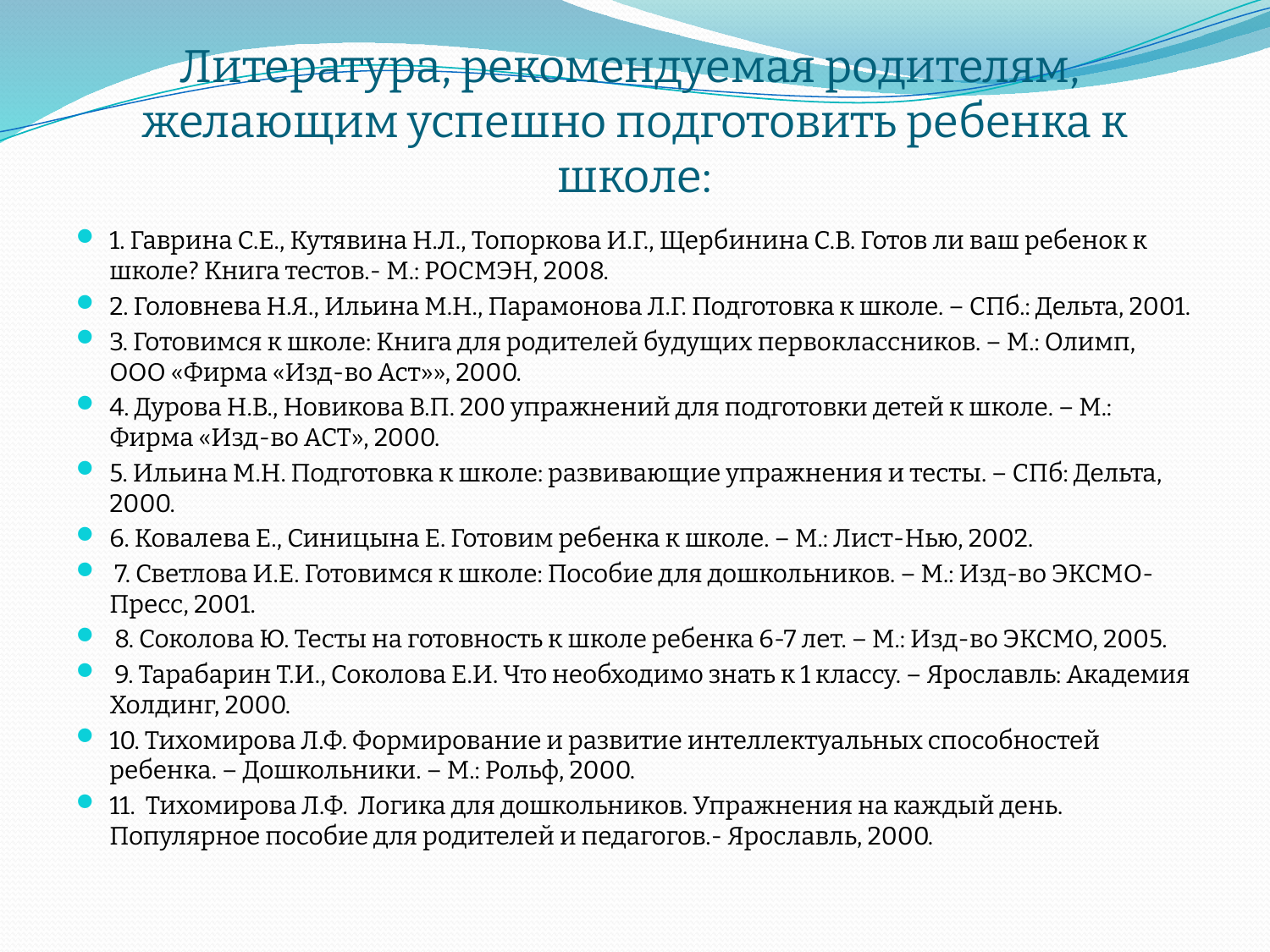

# Литература, рекомендуемая родителям, желающим успешно подготовить ребенка к школе:
1. Гаврина С.Е., Кутявина Н.Л., Топоркова И.Г., Щербинина С.В. Готов ли ваш ребенок к школе? Книга тестов.- М.: РОСМЭН, 2008.
2. Головнева Н.Я., Ильина М.Н., Парамонова Л.Г. Подготовка к школе. – СПб.: Дельта, 2001.
3. Готовимся к школе: Книга для родителей будущих первоклассников. – М.: Олимп, ООО «Фирма «Изд-во Аст»», 2000.
4. Дурова Н.В., Новикова В.П. 200 упражнений для подготовки детей к школе. – М.: Фирма «Изд-во АСТ», 2000.
5. Ильина М.Н. Подготовка к школе: развивающие упражнения и тесты. – СПб: Дельта, 2000.
6. Ковалева Е., Синицына Е. Готовим ребенка к школе. – М.: Лист-Нью, 2002.
 7. Светлова И.Е. Готовимся к школе: Пособие для дошкольников. – М.: Изд-во ЭКСМО-Пресс, 2001.
 8. Соколова Ю. Тесты на готовность к школе ребенка 6-7 лет. – М.: Изд-во ЭКСМО, 2005.
 9. Тарабарин Т.И., Соколова Е.И. Что необходимо знать к 1 классу. – Ярославль: Академия Холдинг, 2000.
10. Тихомирова Л.Ф. Формирование и развитие интеллектуальных способностей ребенка. – Дошкольники. – М.: Рольф, 2000.
11.  Тихомирова Л.Ф.  Логика для дошкольников. Упражнения на каждый день. Популярное пособие для родителей и педагогов.- Ярославль, 2000.